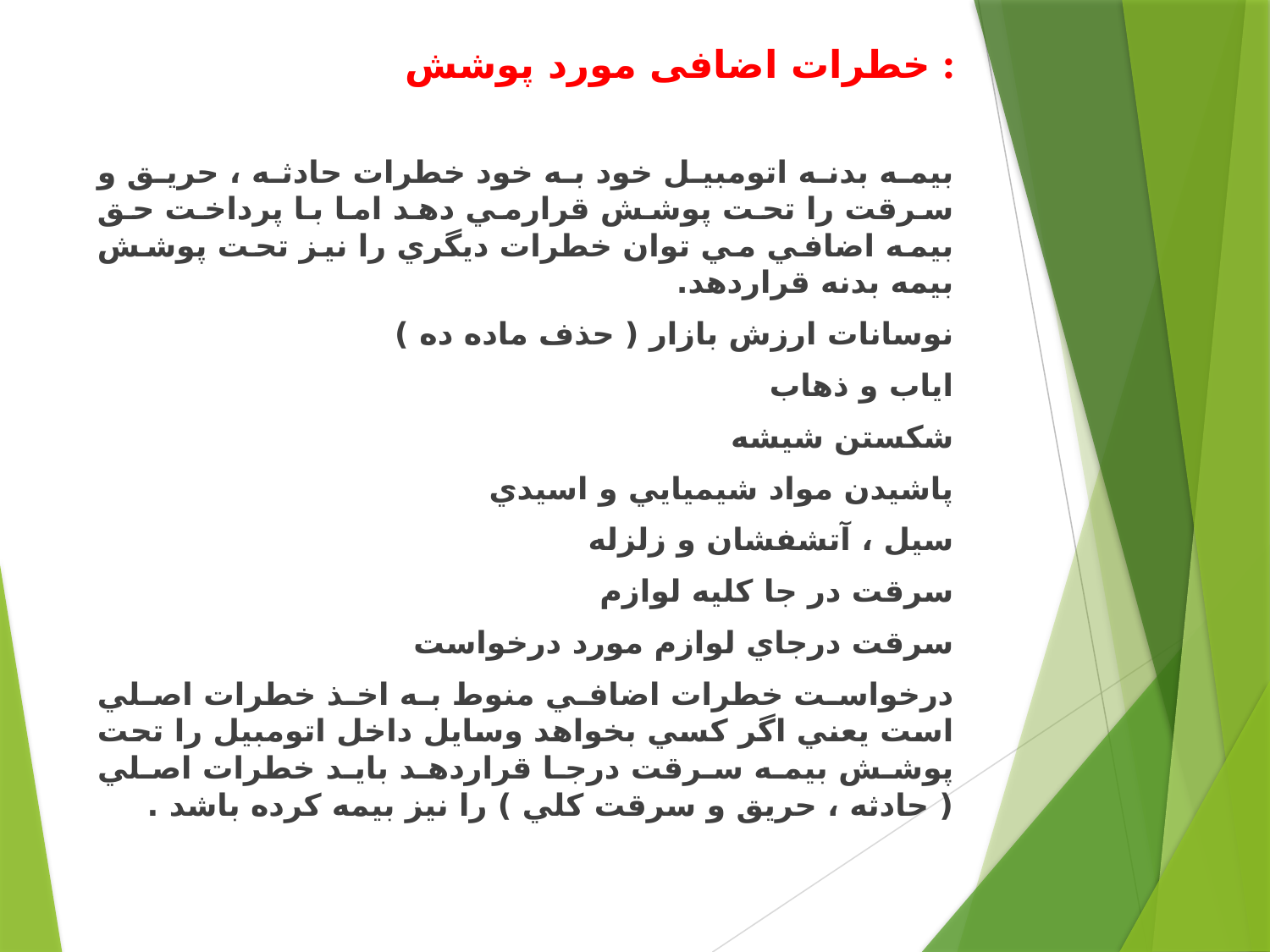

خطرات اضافی مورد پوشش :

بيمه بدنه اتومبيل خود به خود خطرات حادثه ، حريق و سرقت را تحت پوشش قرارمي دهد اما با پرداخت حق بيمه اضافي مي توان خطرات ديگري را نيز تحت پوشش بيمه بدنه قراردهد.
نوسانات ارزش بازار ( حذف ماده ده )
اياب و ذهاب
شكستن شيشه
پاشيدن مواد شيميايي و اسيدي
سيل ، آتشفشان و زلزله
سرقت در جا کليه لوازم
سرقت درجاي لوازم مورد درخواست
درخواست خطرات اضافي منوط به اخذ خطرات اصلي است يعني اگر كسي بخواهد وسايل داخل اتومبيل را تحت پوشش بيمه سرقت درجا قراردهد بايد خطرات اصلي ( حادثه ، حريق و سرقت كلي ) را نيز بيمه كرده باشد .